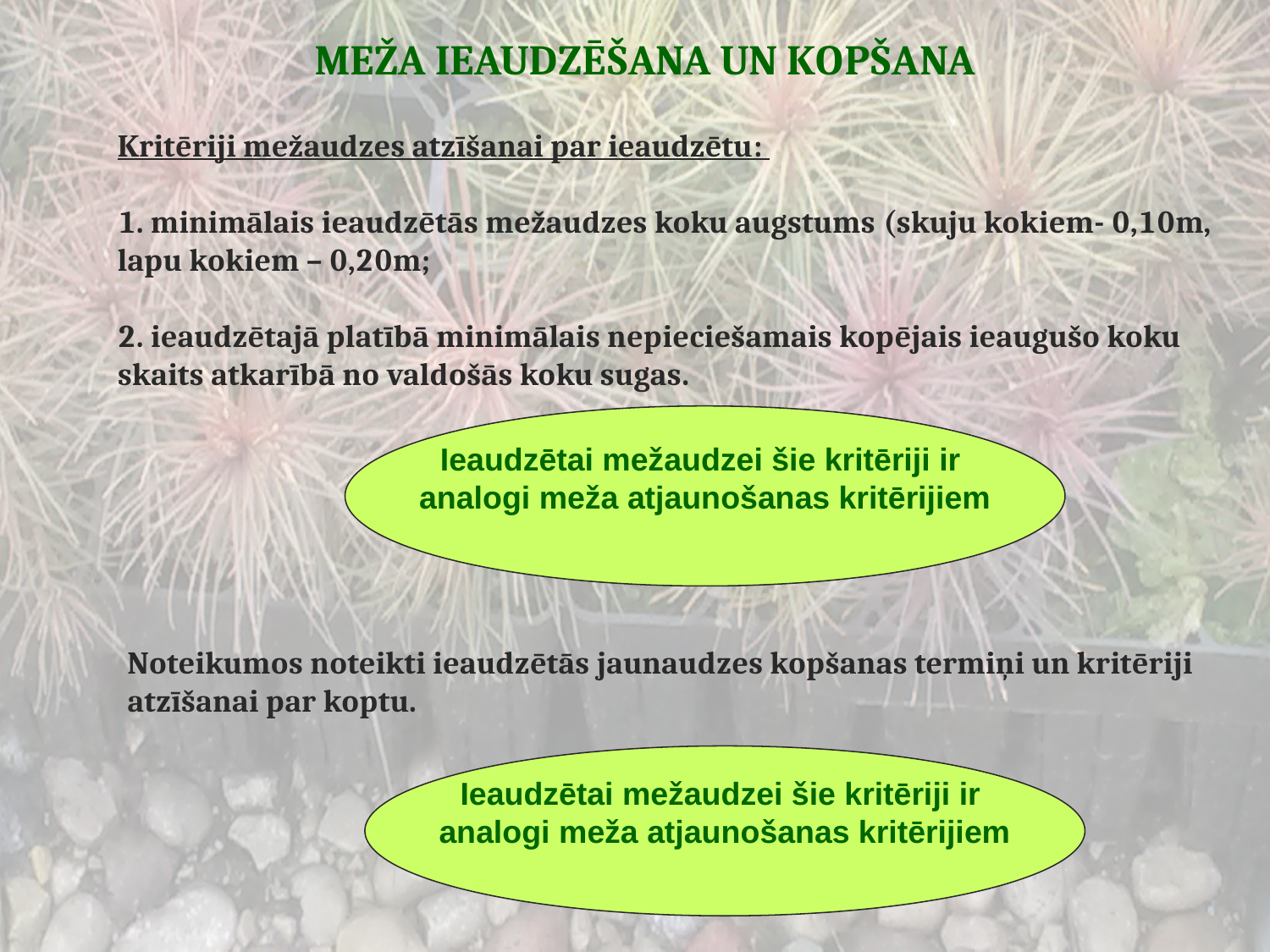

# MEŽA IEAUDZĒŠANA UN KOPŠANA
Kritēriji mežaudzes atzīšanai par ieaudzētu:
1. minimālais ieaudzētās mežaudzes koku augstums (skuju kokiem- 0,10m, lapu kokiem – 0,20m;

2. ieaudzētajā platībā minimālais nepieciešamais kopējais ieaugušo koku skaits atkarībā no valdošās koku sugas.

Ieaudzētai mežaudzei šie kritēriji ir
analogi meža atjaunošanas kritērijiem

Noteikumos noteikti ieaudzētās jaunaudzes kopšanas termiņi un kritēriji atzīšanai par koptu.
Ieaudzētai mežaudzei šie kritēriji ir
analogi meža atjaunošanas kritērijiem